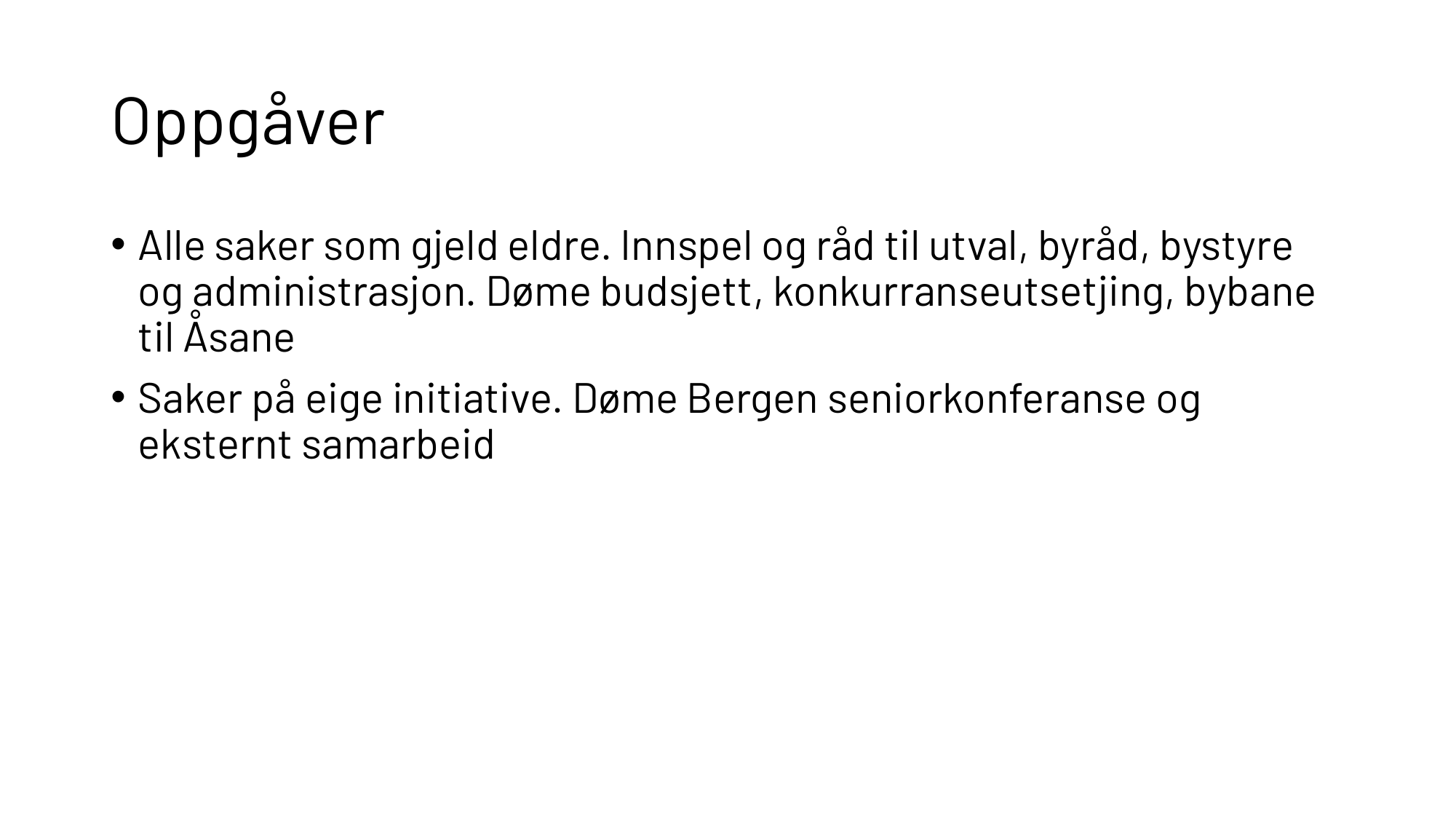

# Oppgåver
Alle saker som gjeld eldre. Innspel og råd til utval, byråd, bystyre og administrasjon. Døme budsjett, konkurranseutsetjing, bybane til Åsane
Saker på eige initiative. Døme Bergen seniorkonferanse og eksternt samarbeid